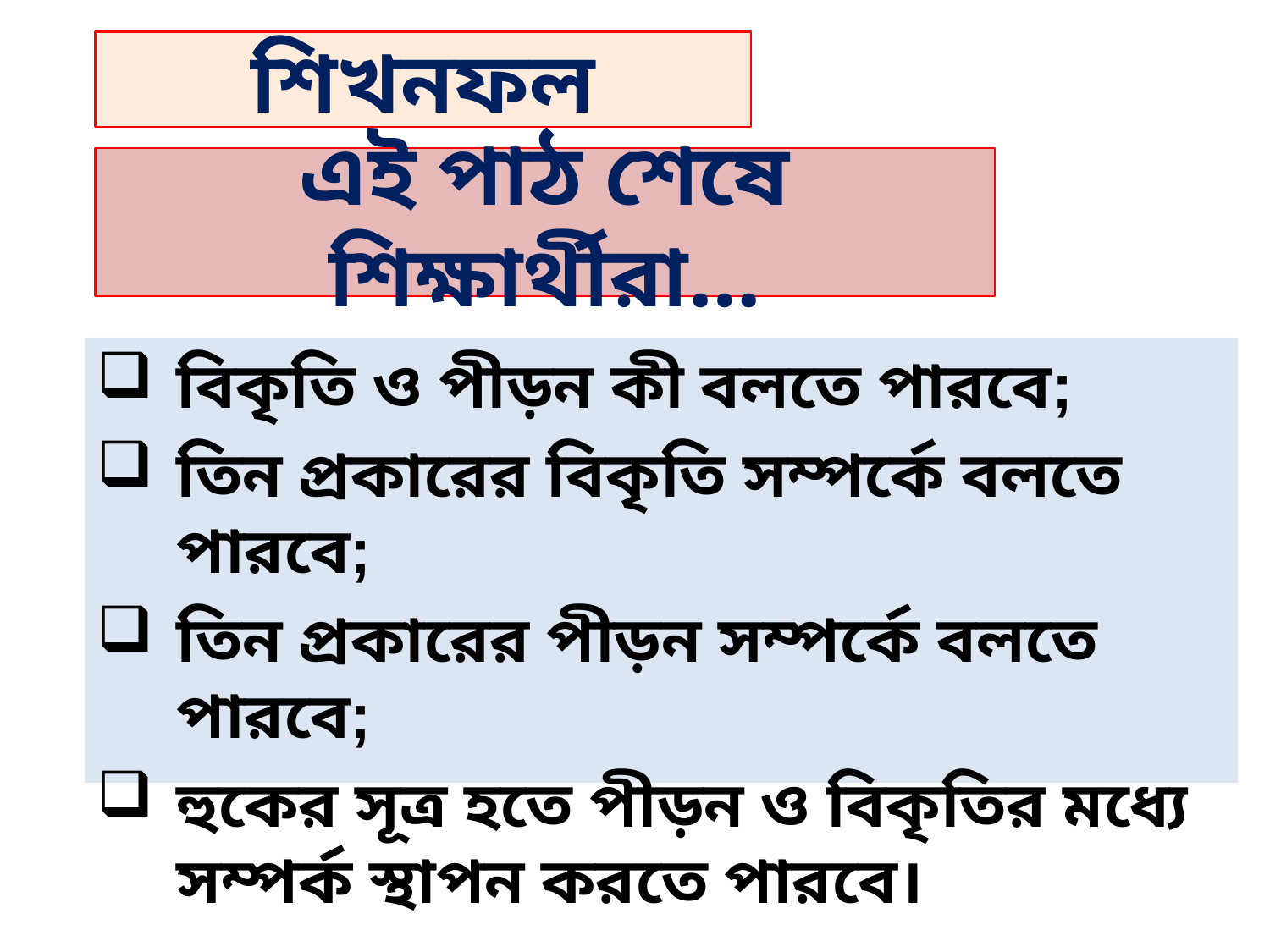

শিখনফল
# এই পাঠ শেষে শিক্ষার্থীরা…
বিকৃতি ও পীড়ন কী বলতে পারবে;
তিন প্রকারের বিকৃতি সম্পর্কে বলতে পারবে;
তিন প্রকারের পীড়ন সম্পর্কে বলতে পারবে;
হুকের সূত্র হতে পীড়ন ও বিকৃতির মধ্যে সম্পর্ক স্থাপন করতে পারবে।